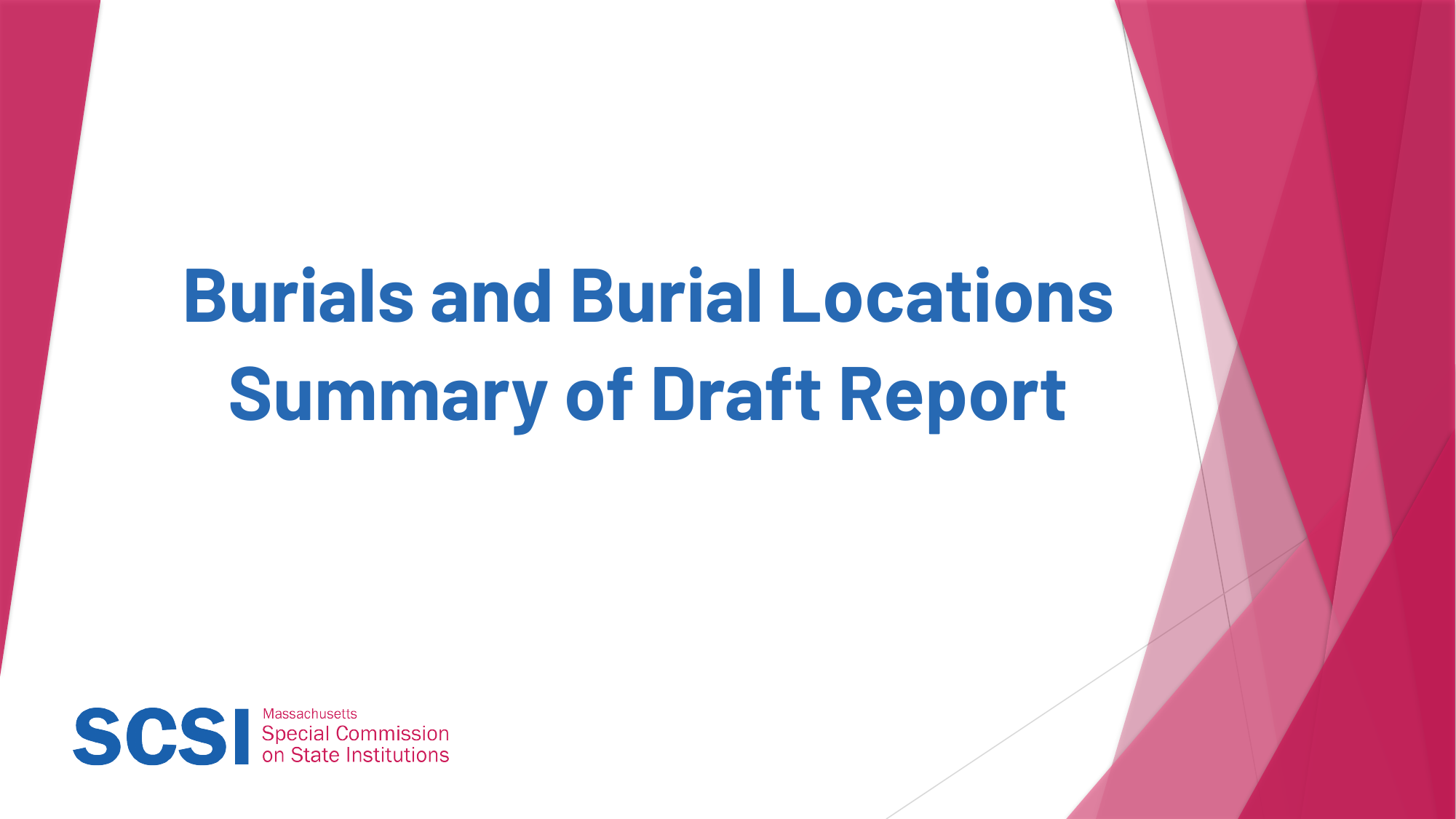

# Burials and Burial Locations Summary of Draft Report